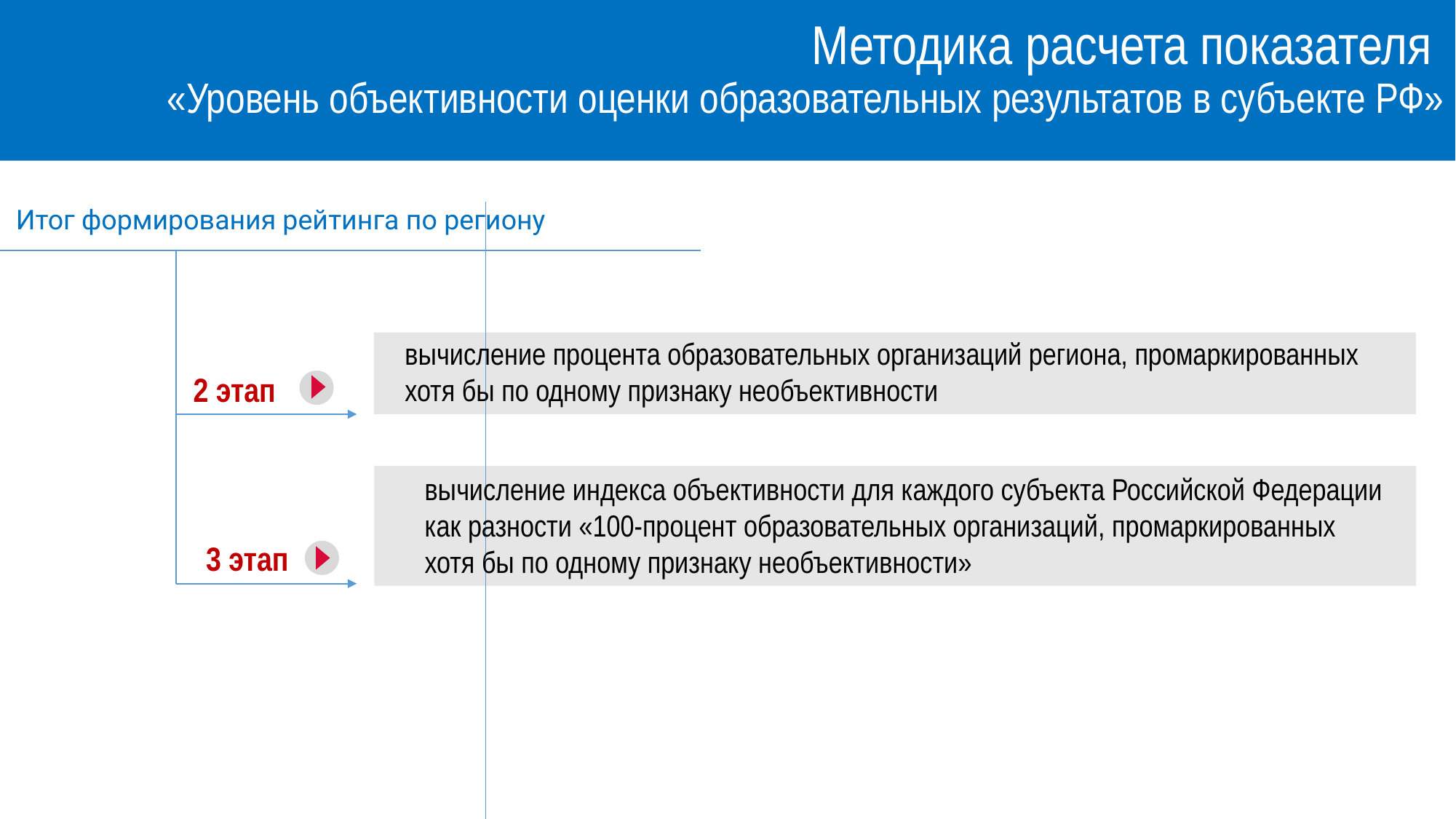

# Методика расчета показателя «Уровень объективности оценки образовательных результатов в субъекте РФ»
Итог формирования рейтинга по региону
вычисление процента образовательных организаций региона, промаркированных хотя бы по одному признаку необъективности

2 этап

вычисление индекса объективности для каждого субъекта Российской Федерации как разности «100-процент образовательных организаций, промаркированных
хотя бы по одному признаку необъективности»

3 этап